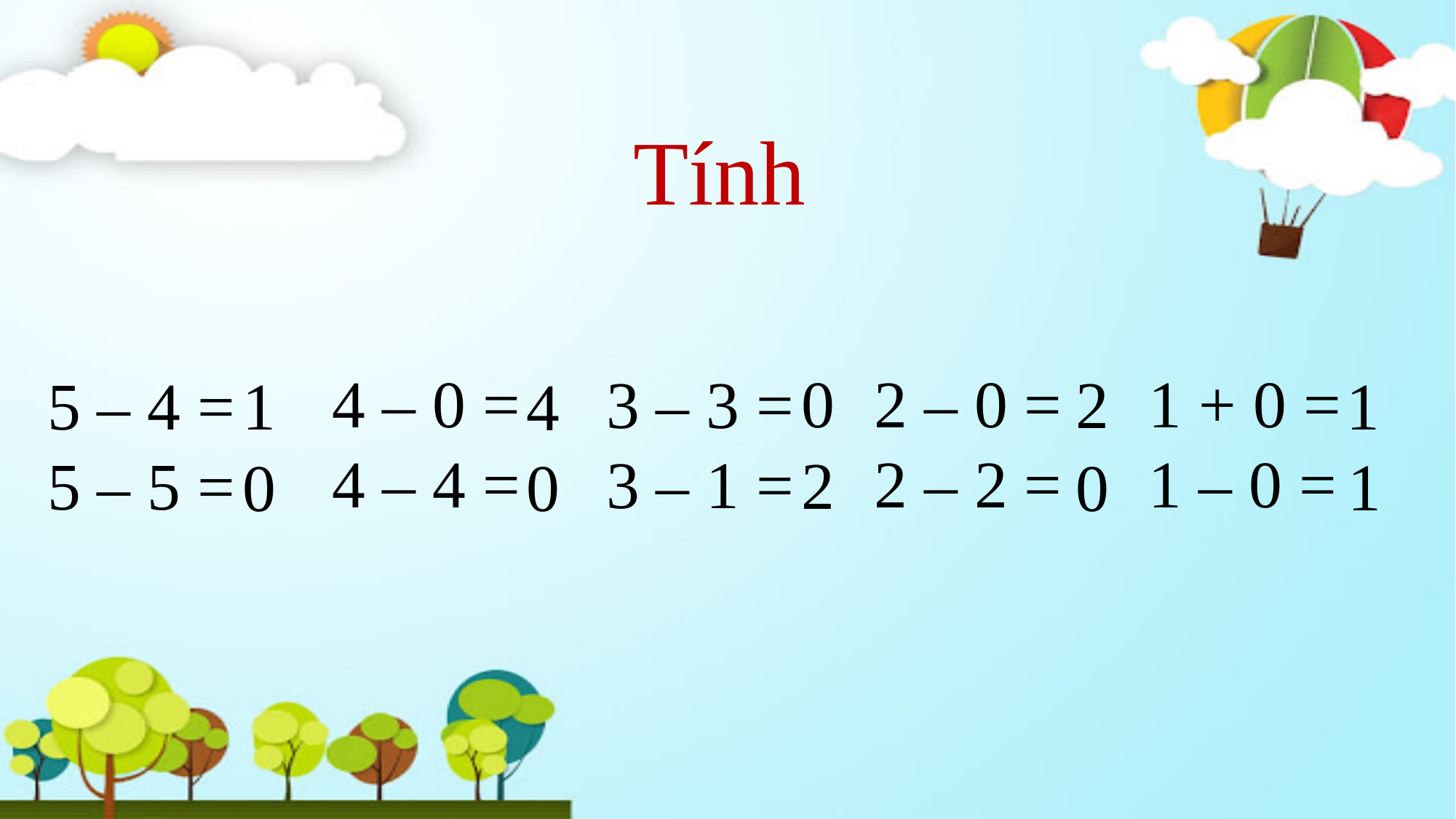

# Tính
0
1 + 0 =
1 – 0 =
4 – 0 =
4 – 4 =
2 – 0 =
2 – 2 =
3 – 3 =
3 – 1 =
2
5 – 4 =
5 – 5 =
1
1
4
2
1
0
0
0